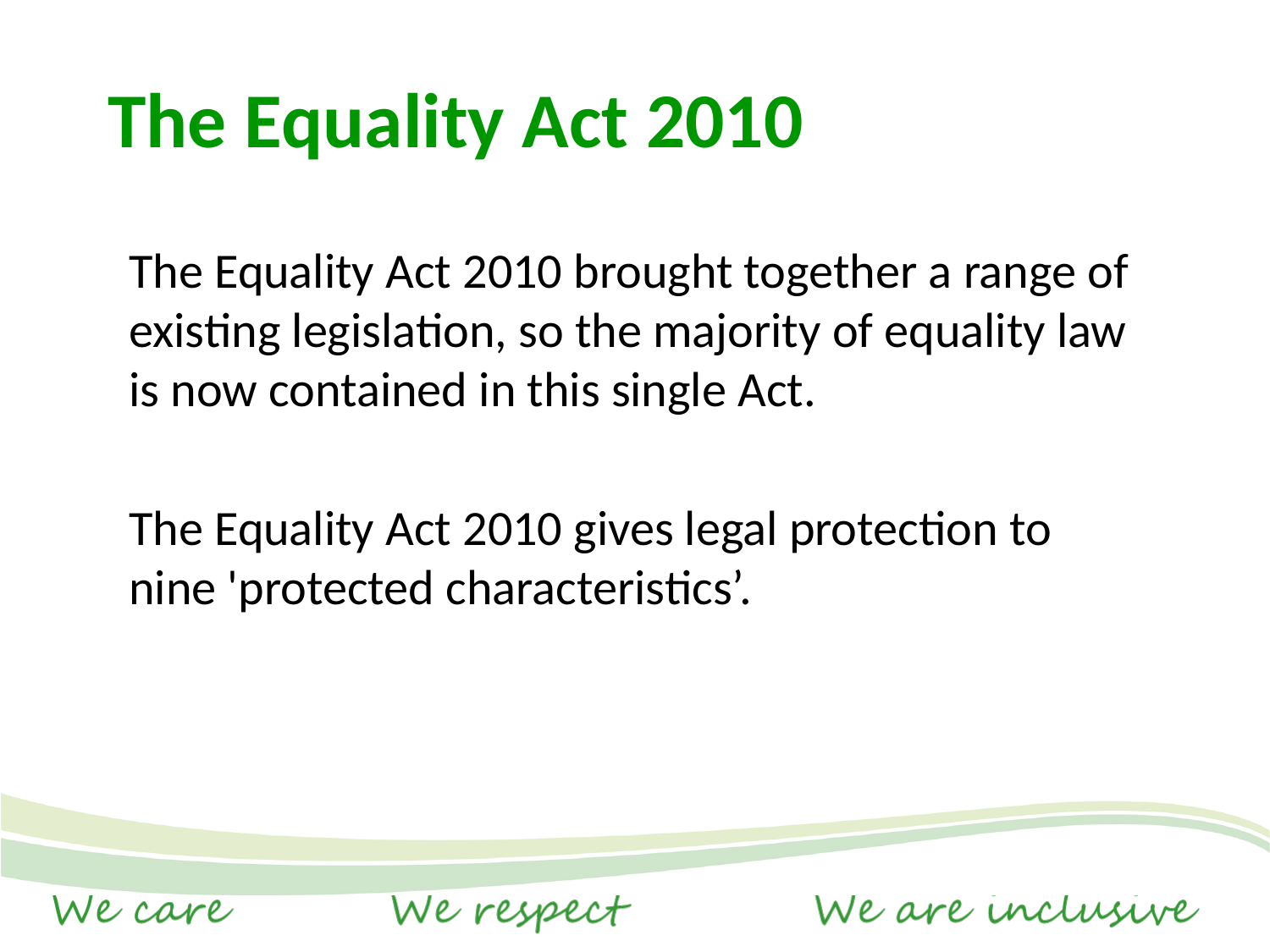

# The Equality Act 2010
The Equality Act 2010 brought together a range of existing legislation, so the majority of equality law is now contained in this single Act.

The Equality Act 2010 gives legal protection to nine 'protected characteristics’.